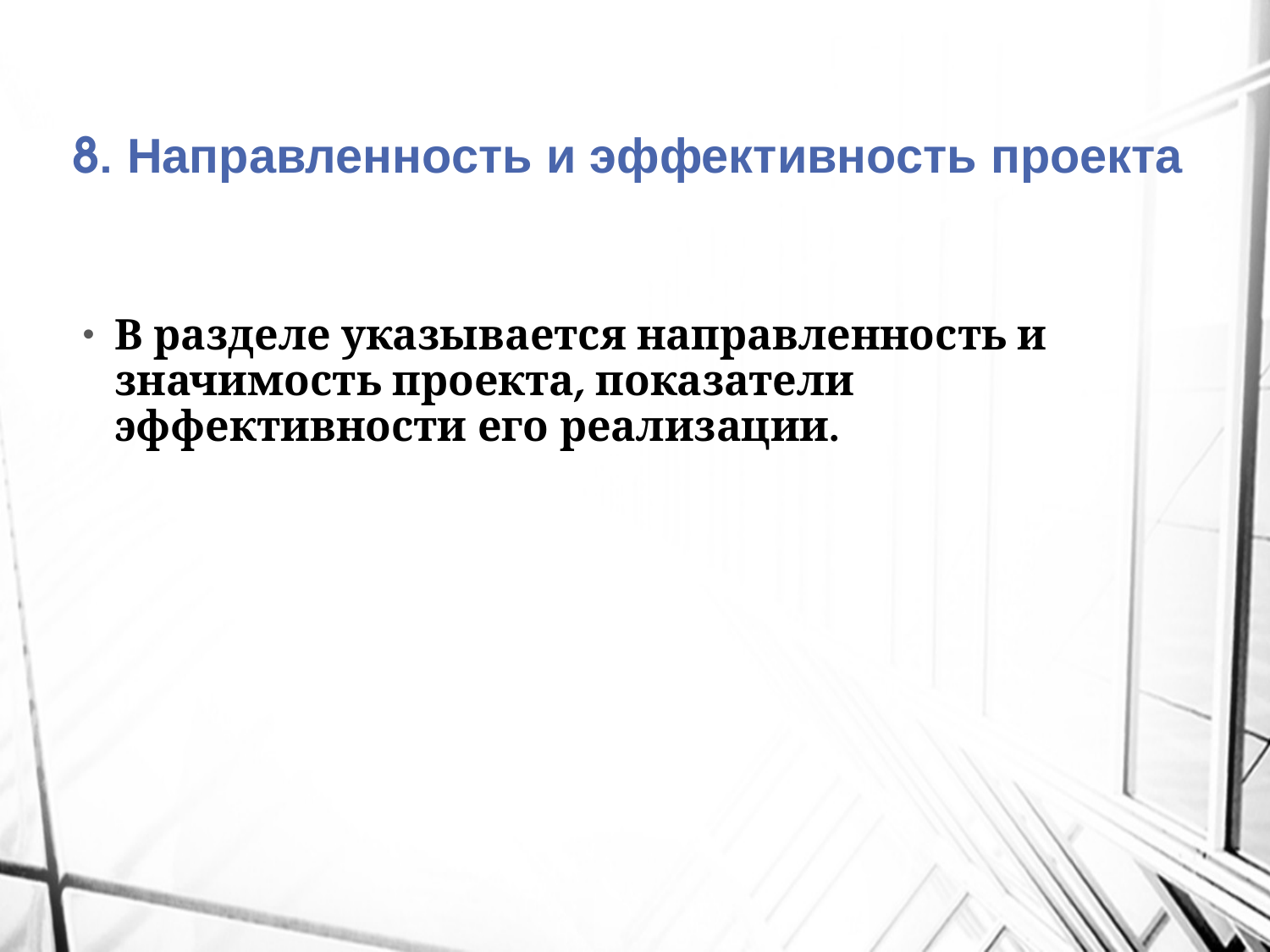

# 8. Направленность и эффективность проекта
В разделе указывается направленность и значимость проекта, показатели эффективности его реализации.